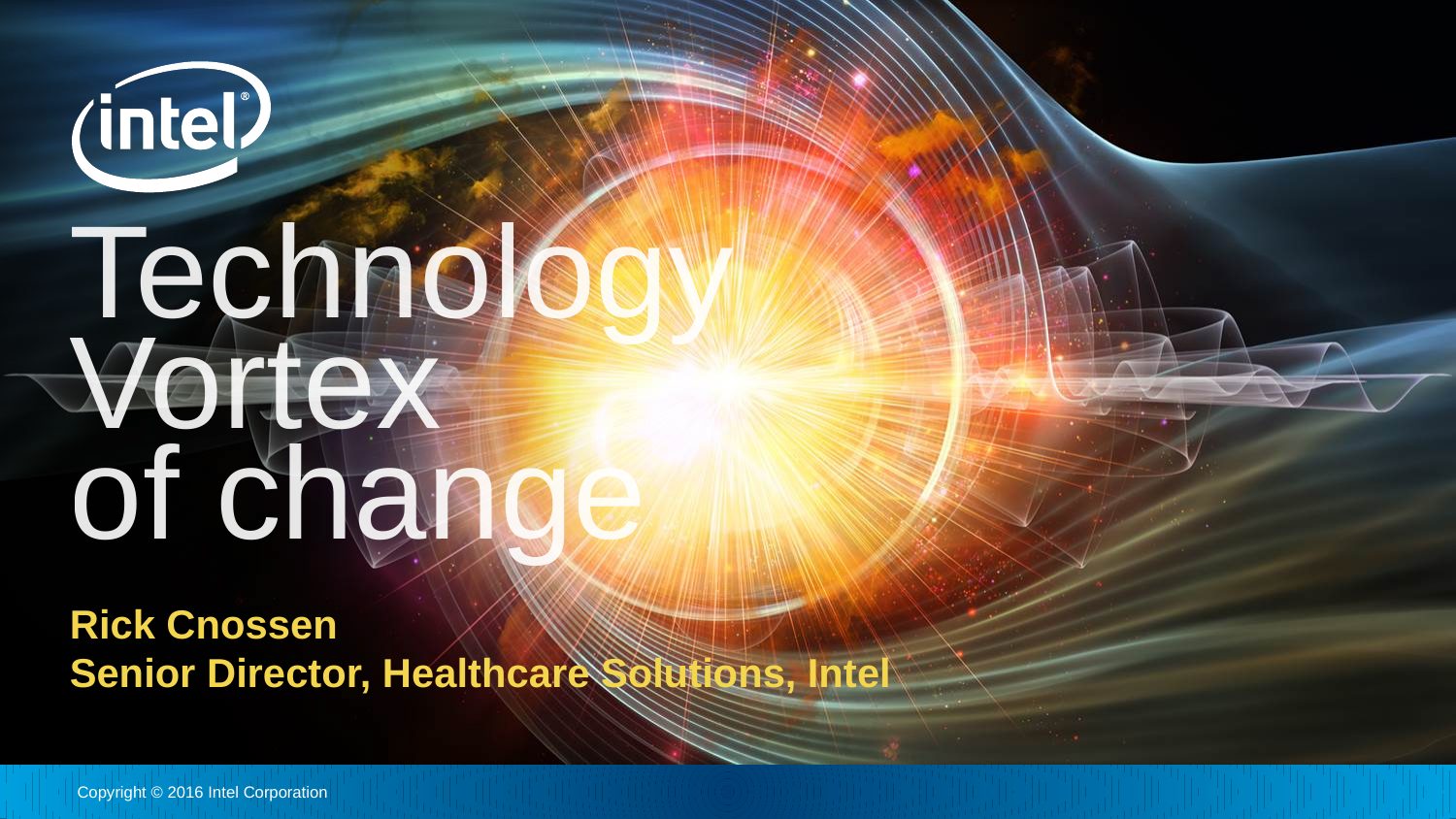

# Technology Vortex of change

Rick Cnossen
Senior Director, Healthcare Solutions, Intel